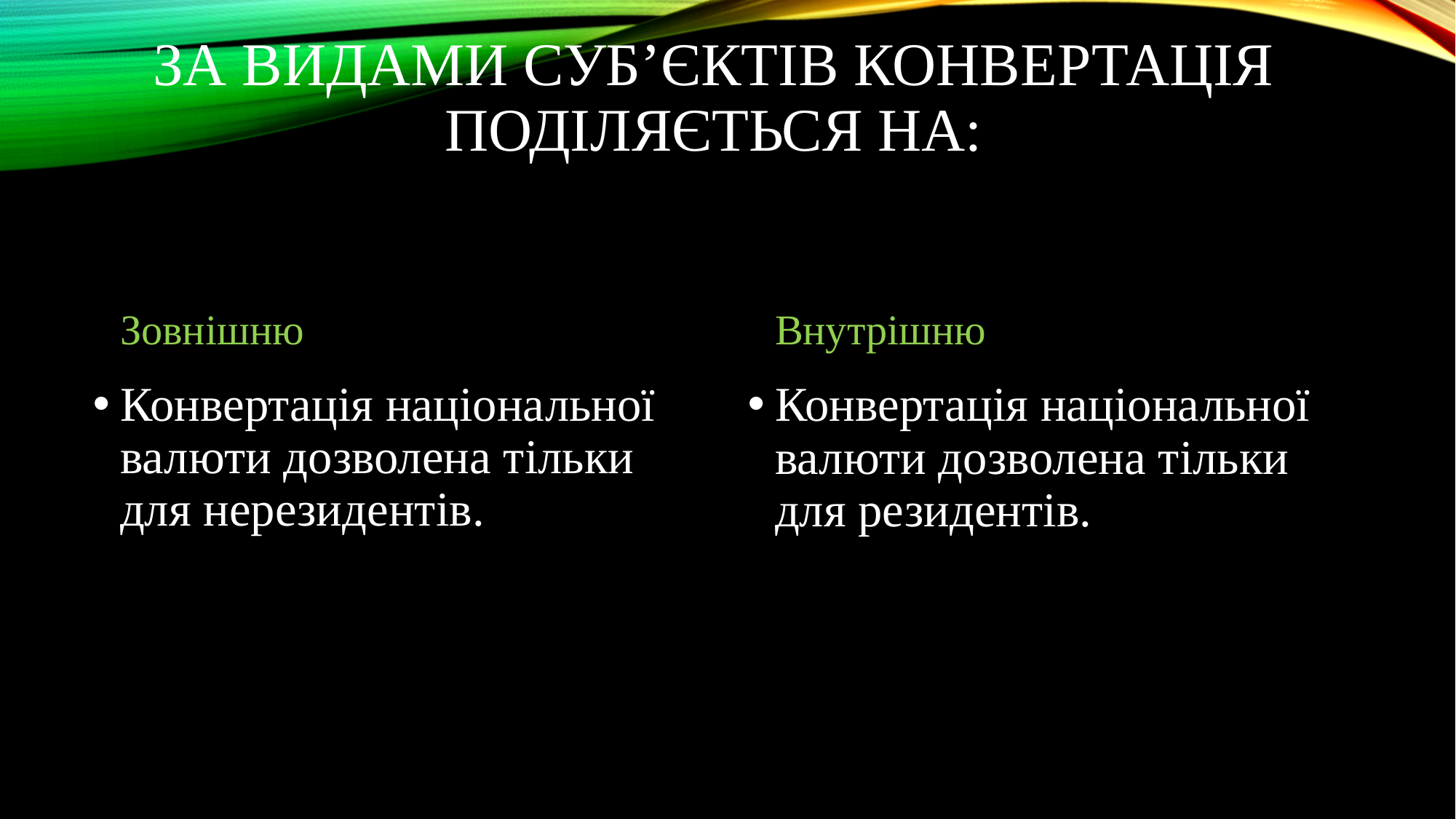

# За видами субʼєктів конвертація поділяється на:
Зовнішню
Внутрішню
Конвертація національної валюти дозволена тільки для нерезидентів.
Конвертація національної валюти дозволена тільки для резидентів.